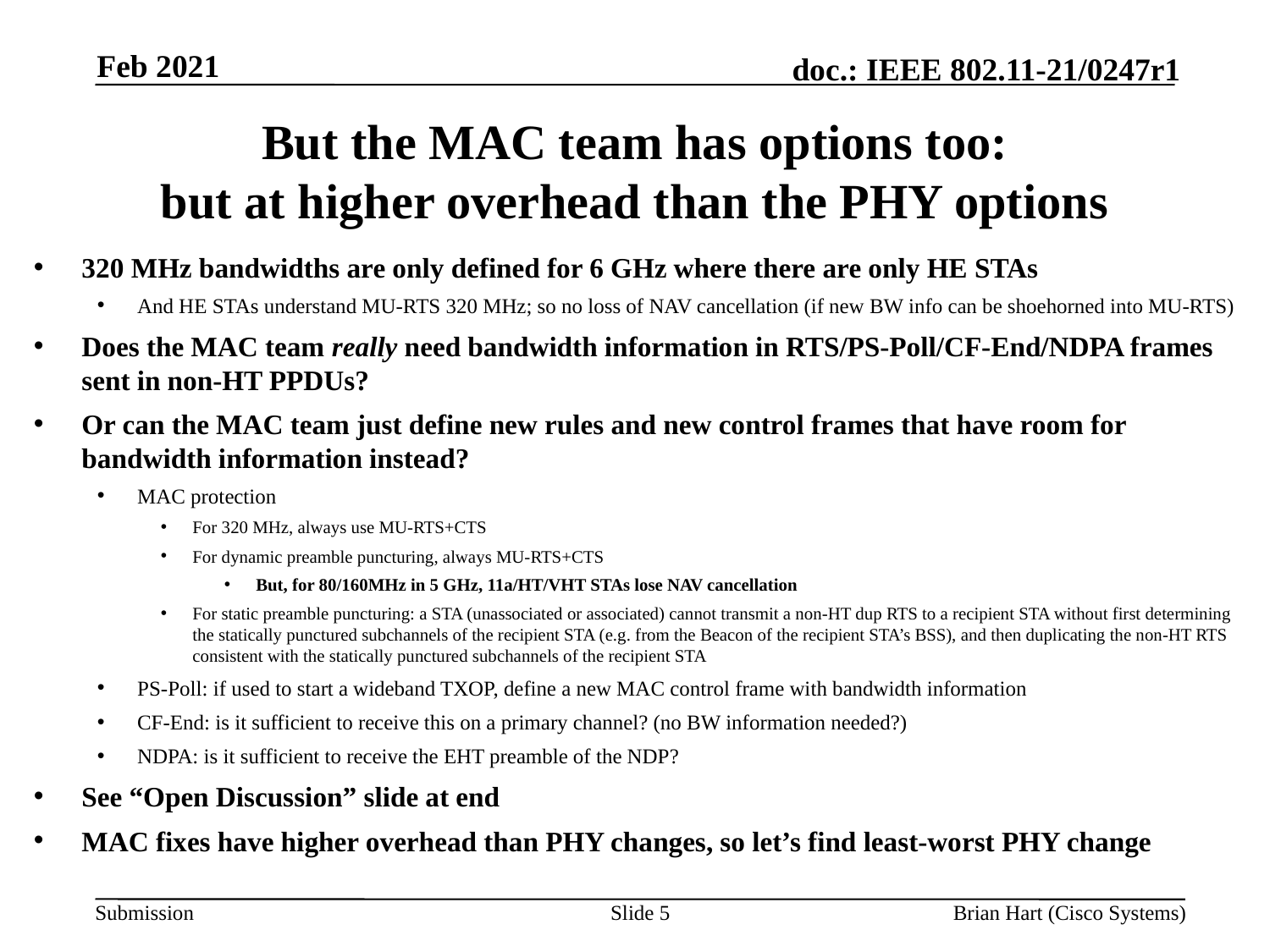

Feb 2021
# But the MAC team has options too: but at higher overhead than the PHY options
320 MHz bandwidths are only defined for 6 GHz where there are only HE STAs
And HE STAs understand MU-RTS 320 MHz; so no loss of NAV cancellation (if new BW info can be shoehorned into MU-RTS)
Does the MAC team really need bandwidth information in RTS/PS-Poll/CF-End/NDPA frames sent in non-HT PPDUs?
Or can the MAC team just define new rules and new control frames that have room for bandwidth information instead?
MAC protection
For 320 MHz, always use MU-RTS+CTS
For dynamic preamble puncturing, always MU-RTS+CTS
But, for 80/160MHz in 5 GHz, 11a/HT/VHT STAs lose NAV cancellation
For static preamble puncturing: a STA (unassociated or associated) cannot transmit a non-HT dup RTS to a recipient STA without first determining the statically punctured subchannels of the recipient STA (e.g. from the Beacon of the recipient STA’s BSS), and then duplicating the non-HT RTS consistent with the statically punctured subchannels of the recipient STA
PS-Poll: if used to start a wideband TXOP, define a new MAC control frame with bandwidth information
CF-End: is it sufficient to receive this on a primary channel? (no BW information needed?)
NDPA: is it sufficient to receive the EHT preamble of the NDP?
See “Open Discussion” slide at end
MAC fixes have higher overhead than PHY changes, so let’s find least-worst PHY change

Slide 5
Brian Hart (Cisco Systems)